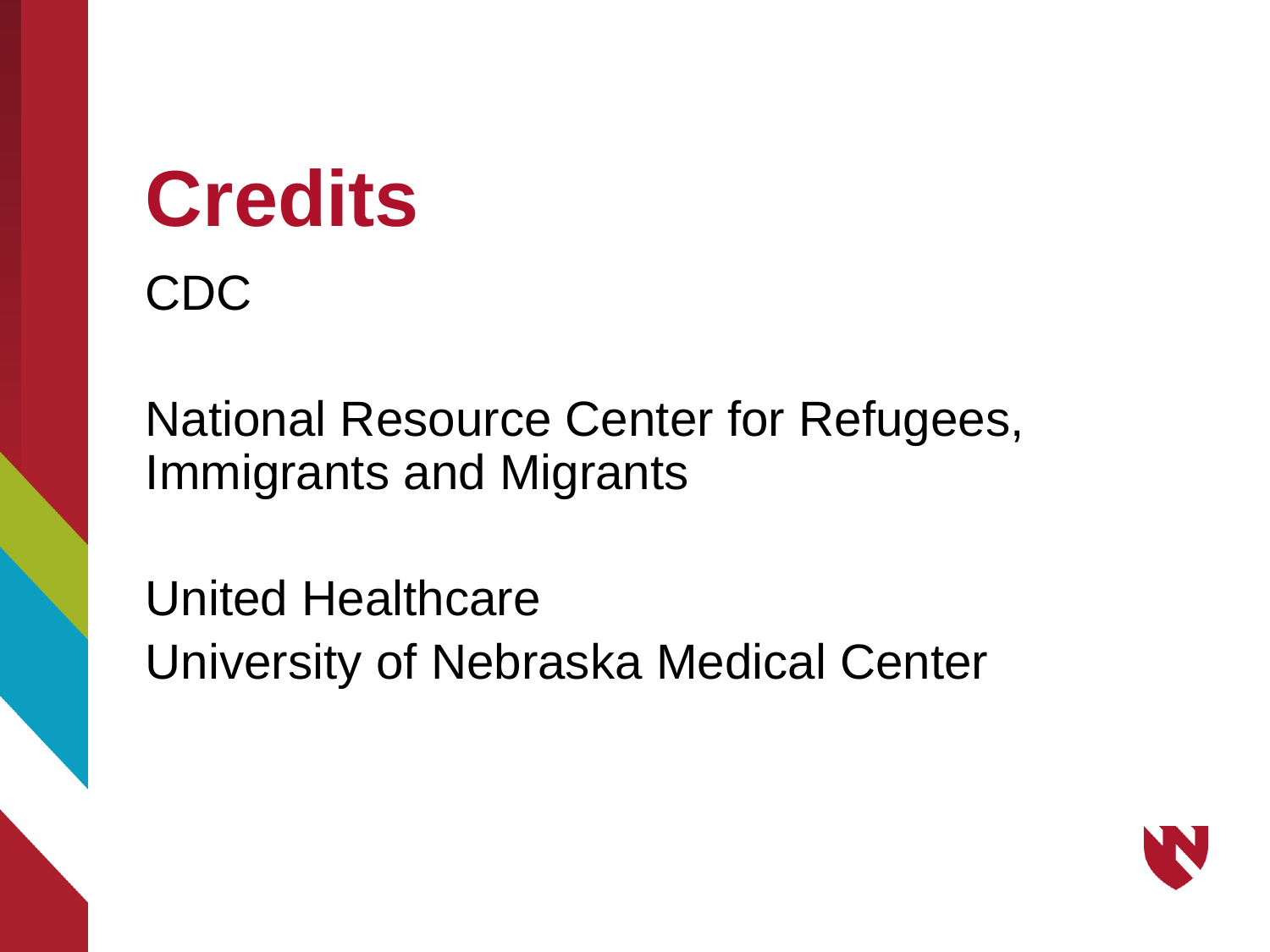

# Credits
CDC

National Resource Center for Refugees, Immigrants and Migrants

United Healthcare
University of Nebraska Medical Center